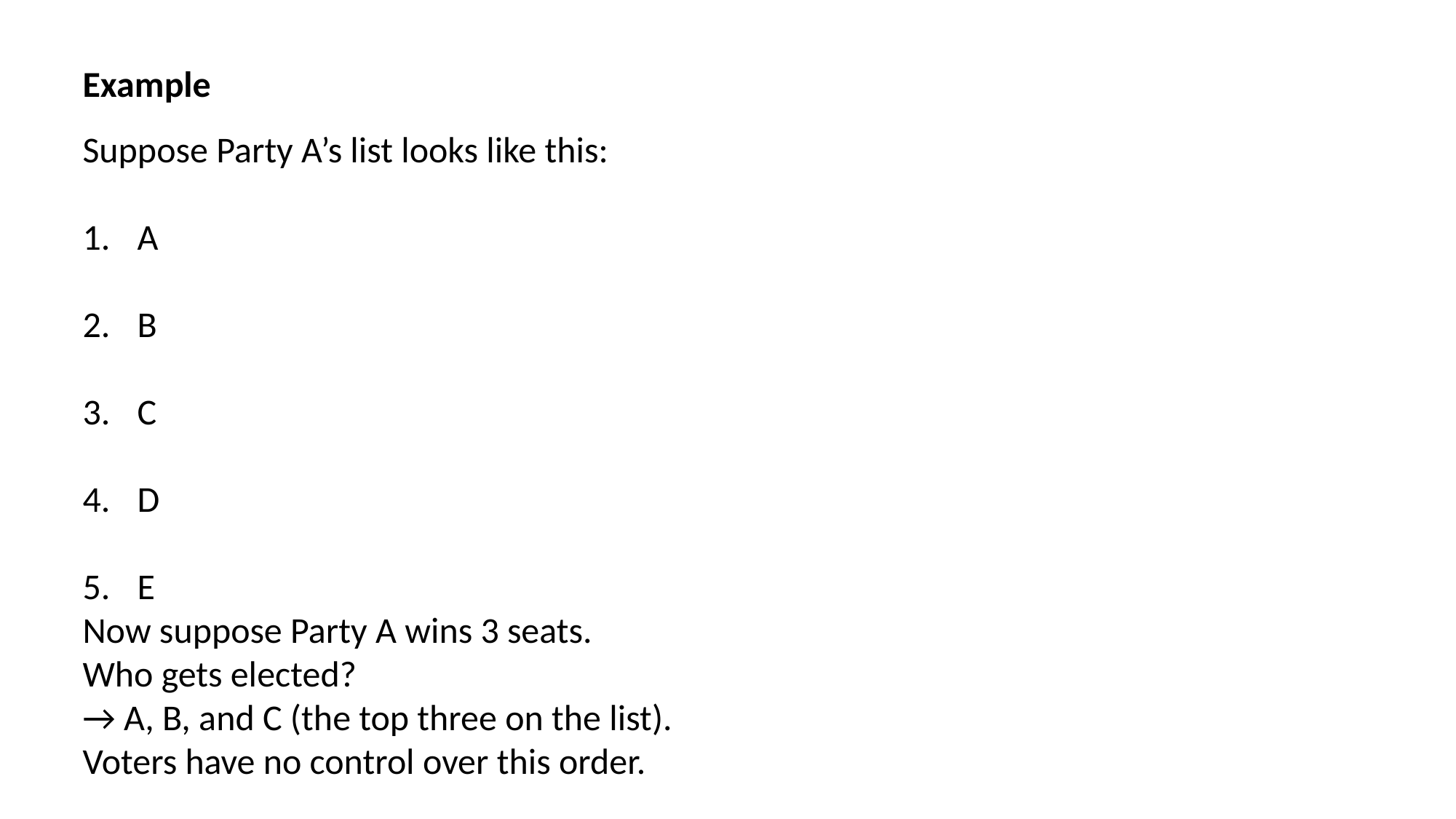

Example
Suppose Party A’s list looks like this:

A

B

C

D

E
Now suppose Party A wins 3 seats.
Who gets elected?
→ A, B, and C (the top three on the list).
Voters have no control over this order.